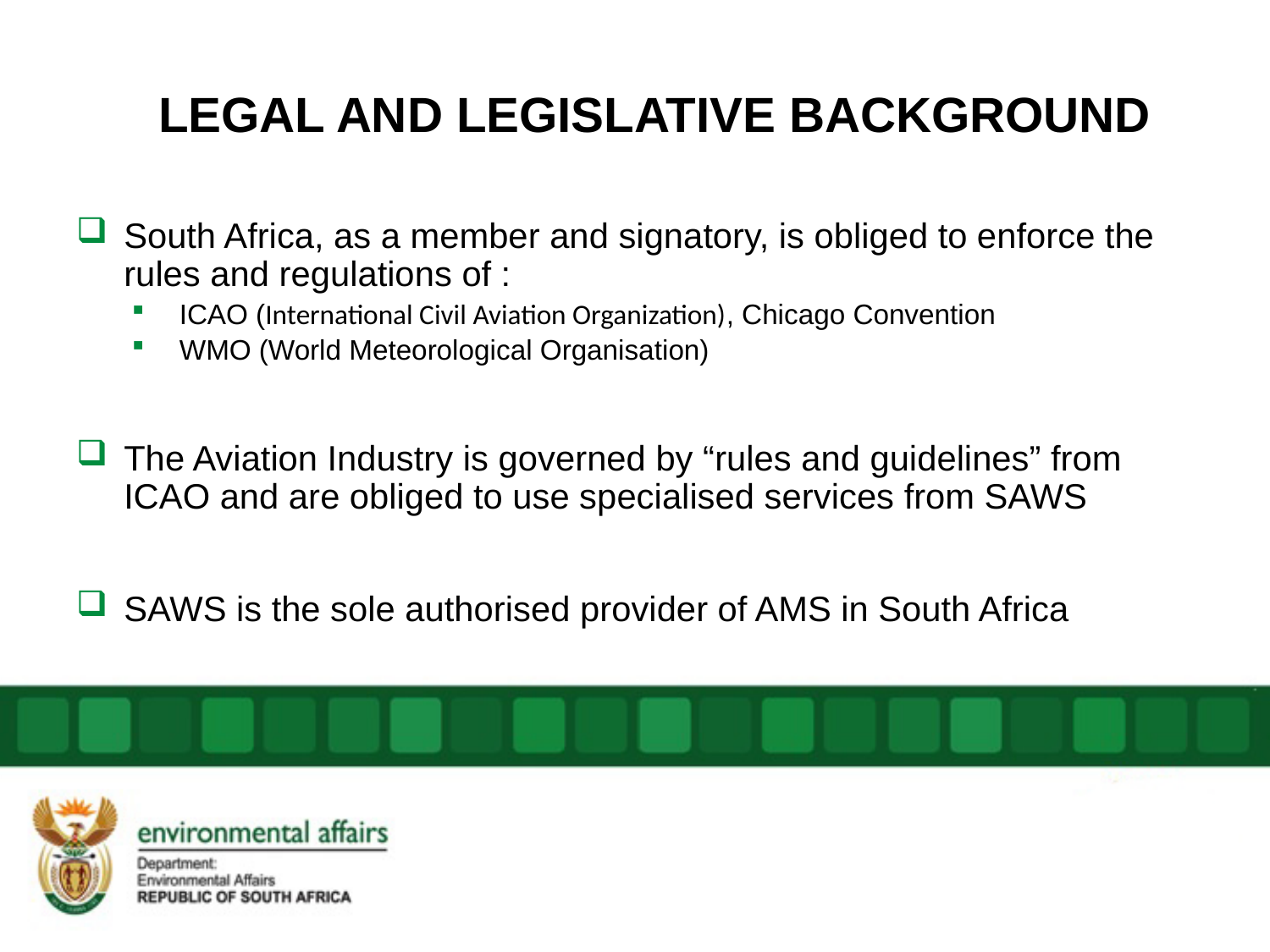

# LEGAL AND LEGISLATIVE BACKGROUND
South Africa, as a member and signatory, is obliged to enforce the rules and regulations of :
ICAO (International Civil Aviation Organization), Chicago Convention
WMO (World Meteorological Organisation)

The Aviation Industry is governed by “rules and guidelines” from ICAO and are obliged to use specialised services from SAWS

SAWS is the sole authorised provider of AMS in South Africa